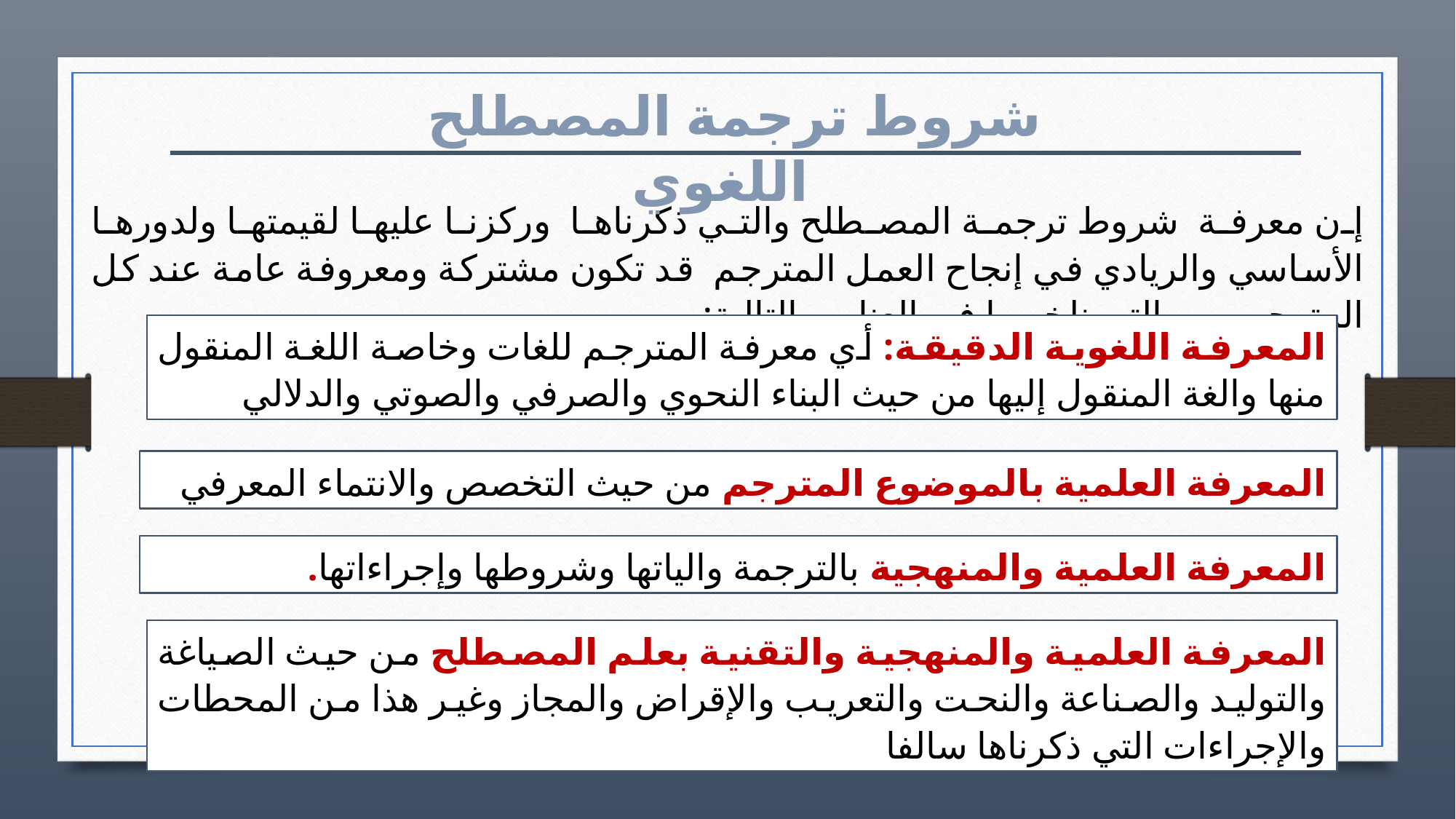

شروط ترجمة المصطلح  اللغوي
إن معرفة  شروط ترجمة المصطلح والتي ذكرناها  وركزنا عليها لقيمتها ولدورها الأساسي والريادي في إنجاح العمل المترجم  قد تكون مشتركة ومعروفة عامة عند كل المترجمين   والتي نلخصها في العناصر التالية:
المعرفة اللغوية الدقيقة: أي معرفة المترجم للغات وخاصة اللغة المنقول منها والغة المنقول إليها من حيث البناء النحوي والصرفي والصوتي والدلالي
المعرفة العلمية بالموضوع المترجم من حيث التخصص والانتماء المعرفي
المعرفة العلمية والمنهجية بالترجمة والياتها وشروطها وإجراءاتها.
المعرفة العلمية والمنهجية والتقنية بعلم المصطلح من حيث الصياغة والتوليد والصناعة والنحت والتعريب والإقراض والمجاز وغير هذا من المحطات والإجراءات التي ذكرناها سالفا